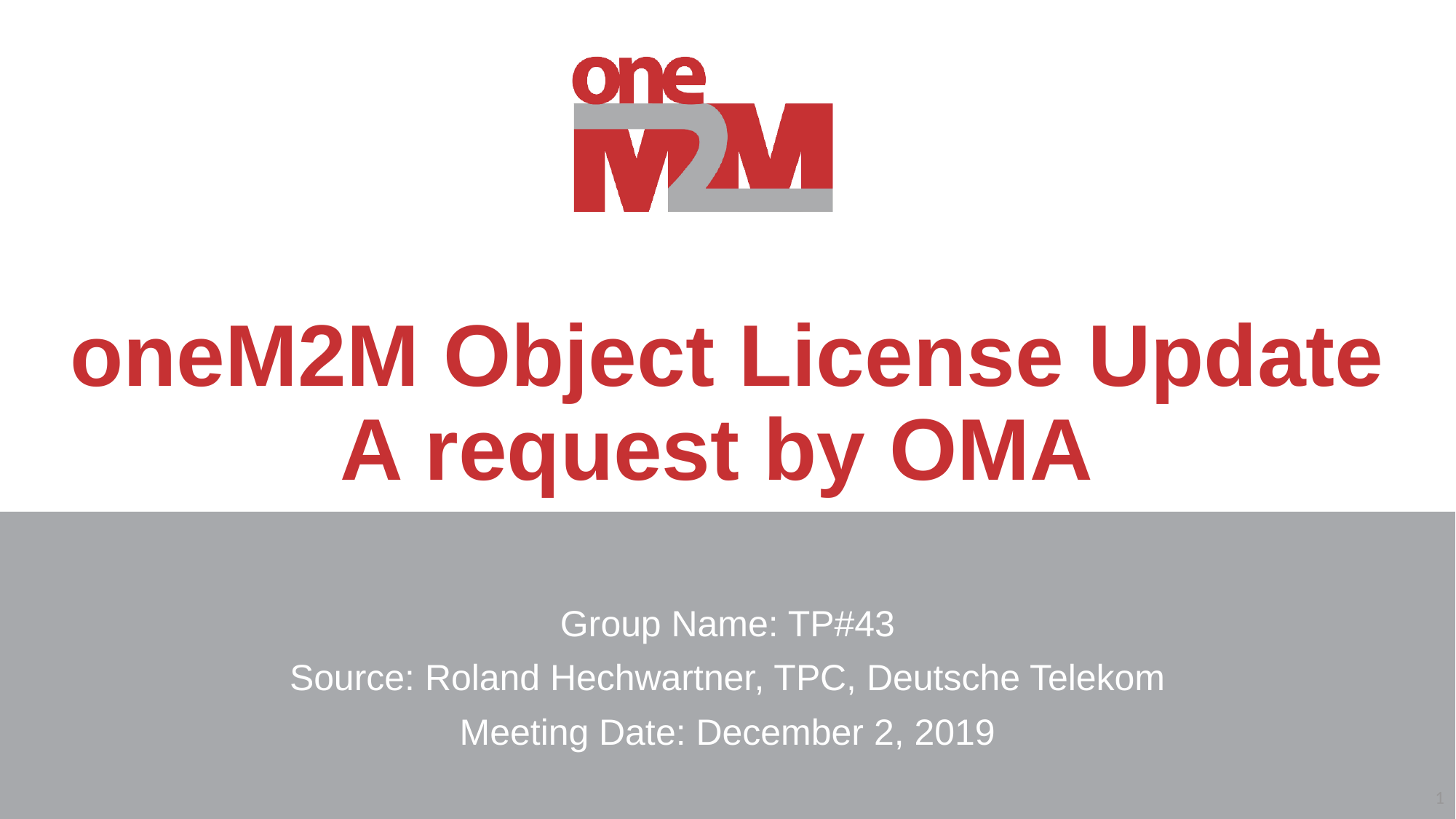

# oneM2M Object License Update A request by OMA
Group Name: TP#43
Source: Roland Hechwartner, TPC, Deutsche Telekom
Meeting Date: December 2, 2019
1